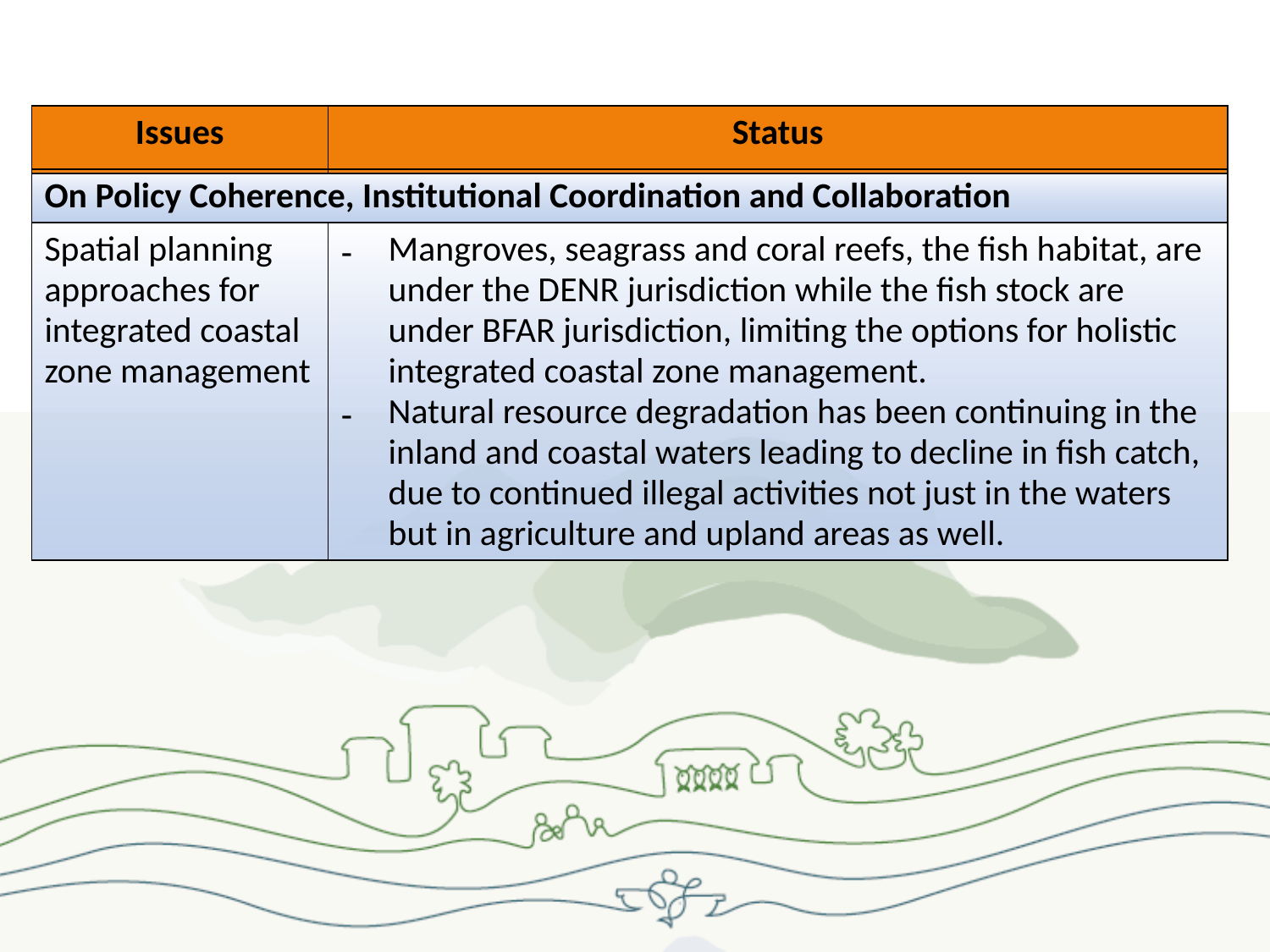

#
| Issues | Status |
| --- | --- |
| On Policy Coherence, Institutional Coordination and Collaboration |  |
| --- | --- |
| Spatial planning approaches for integrated coastal zone management | Mangroves, seagrass and coral reefs, the fish habitat, are under the DENR jurisdiction while the fish stock are under BFAR jurisdiction, limiting the options for holistic integrated coastal zone management. Natural resource degradation has been continuing in the inland and coastal waters leading to decline in fish catch, due to continued illegal activities not just in the waters but in agriculture and upland areas as well. |